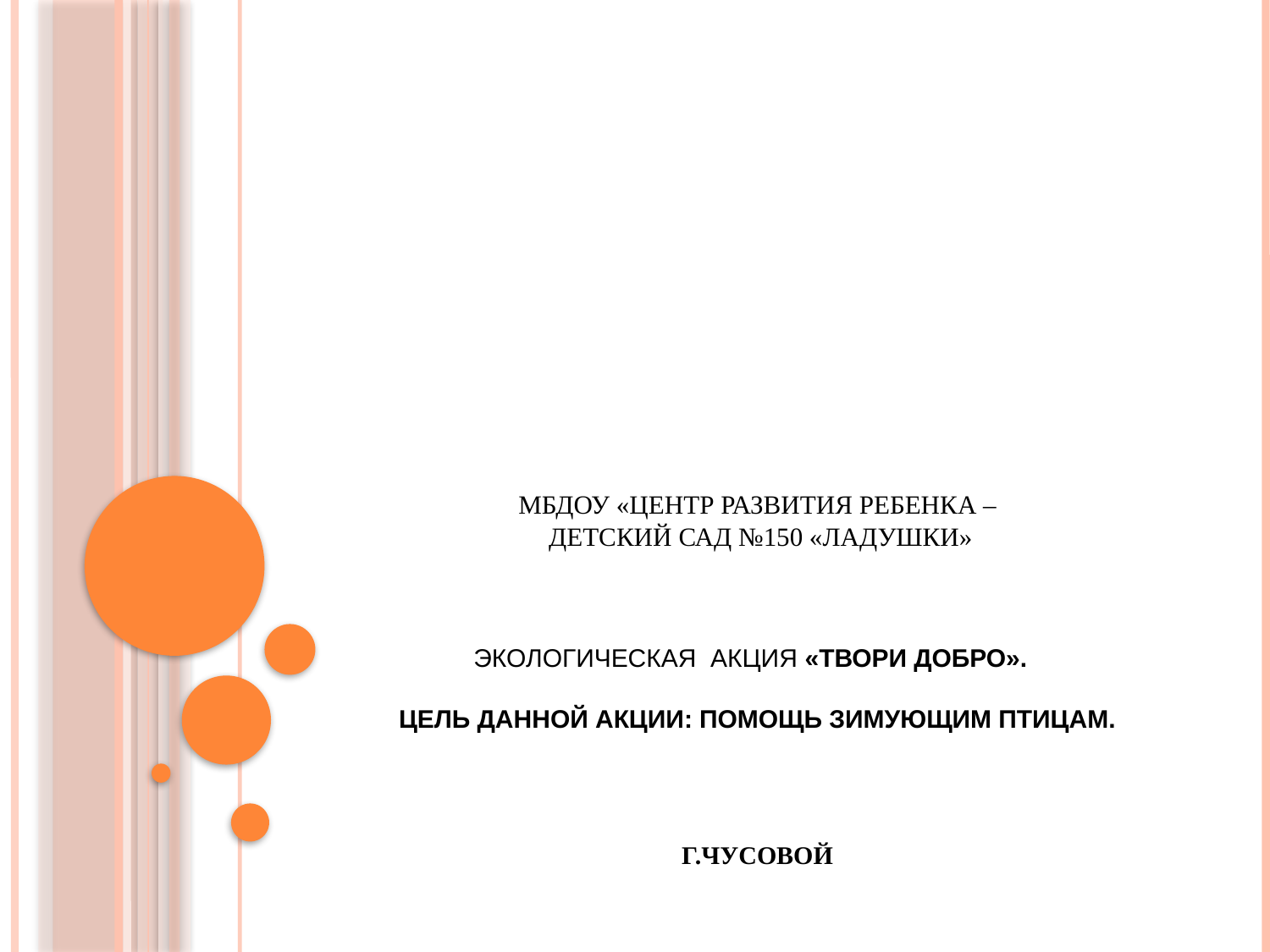

# МБДОУ «Центр развития ребенка – детский сад №150 «Ладушки» Экологическая  акция «Твори добро». Цель данной акции: помощь зимующим птицам. г.Чусовой